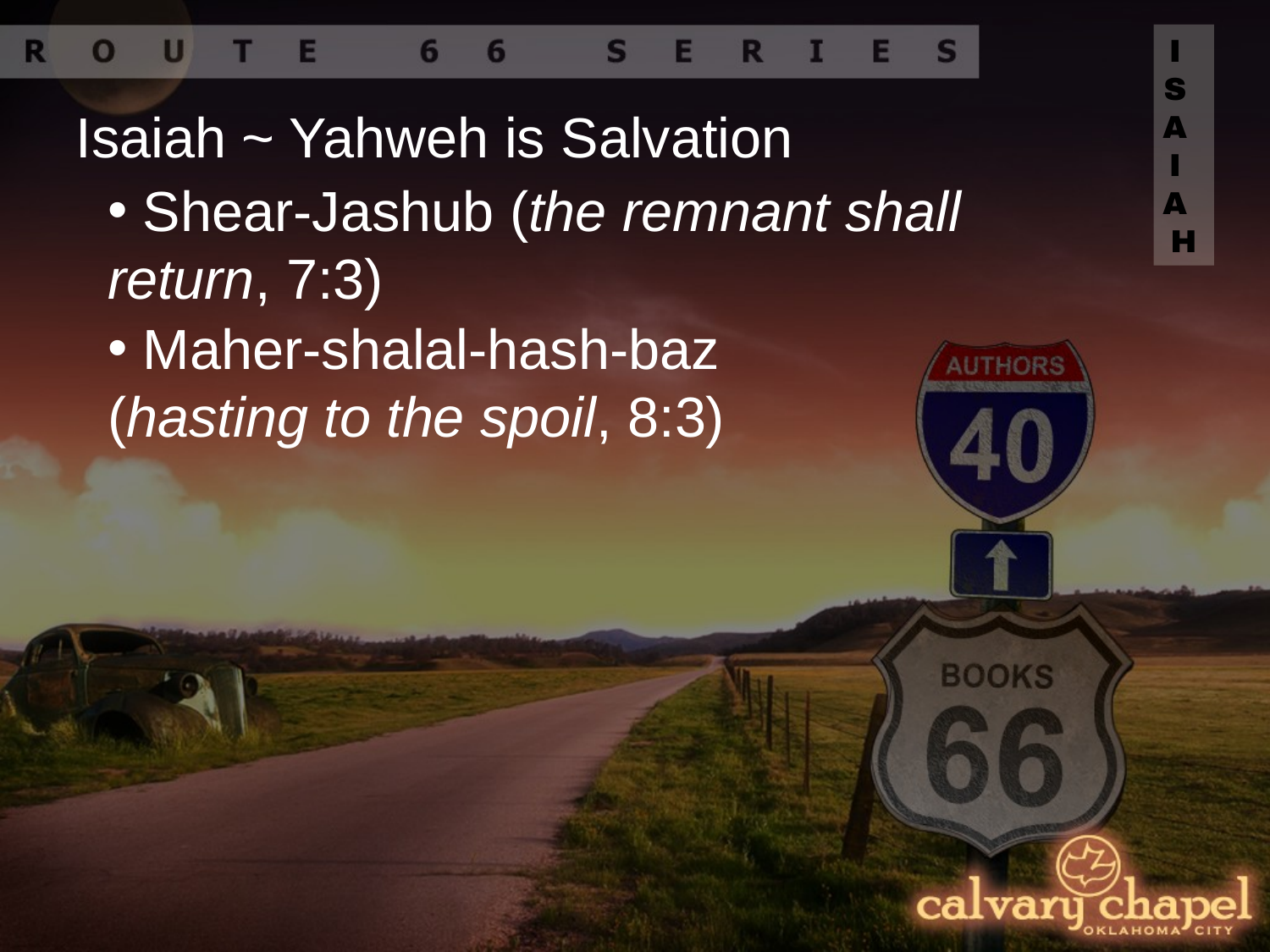

ISAIAH
Isaiah ~ Yahweh is Salvation
 Shear-Jashub (the remnant shall return, 7:3)
 Maher-shalal-hash-baz (hasting to the spoil, 8:3)